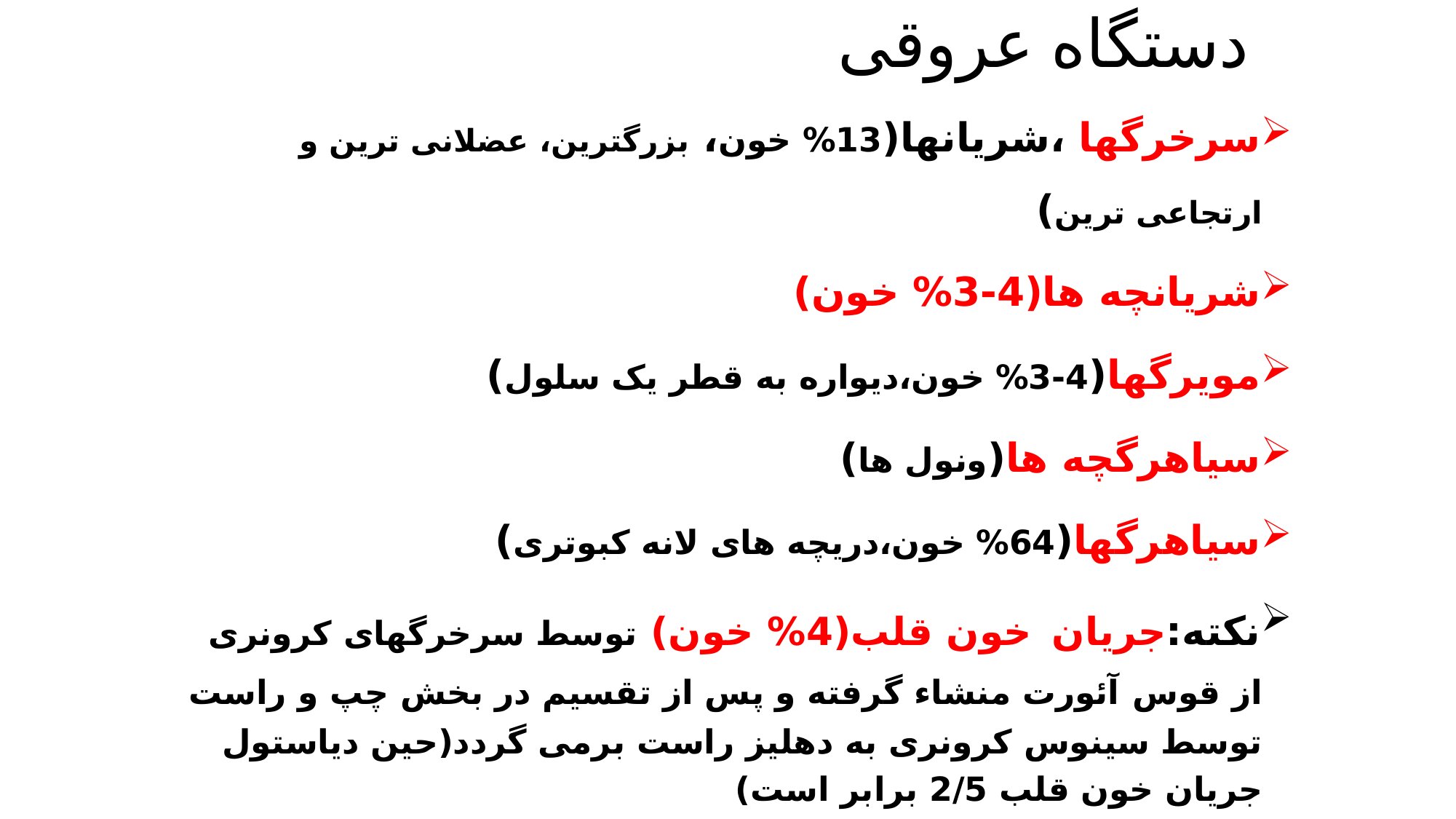

# دستگاه عروقی
سرخرگها ،شریانها(13% خون، بزرگترین، عضلانی ترین و ارتجاعی ترین)
شریانچه ها(4-3% خون)
مویرگها(4-3% خون،دیواره به قطر یک سلول)
سیاهرگچه ها(ونول ها)
سیاهرگها(64% خون،دریچه های لانه کبوتری)
نکته:جریان خون قلب(4% خون) توسط سرخرگهای کرونری از قوس آئورت منشاء گرفته و پس از تقسیم در بخش چپ و راست توسط سینوس کرونری به دهلیز راست برمی گردد(حین دیاستول جریان خون قلب 2/5 برابر است)